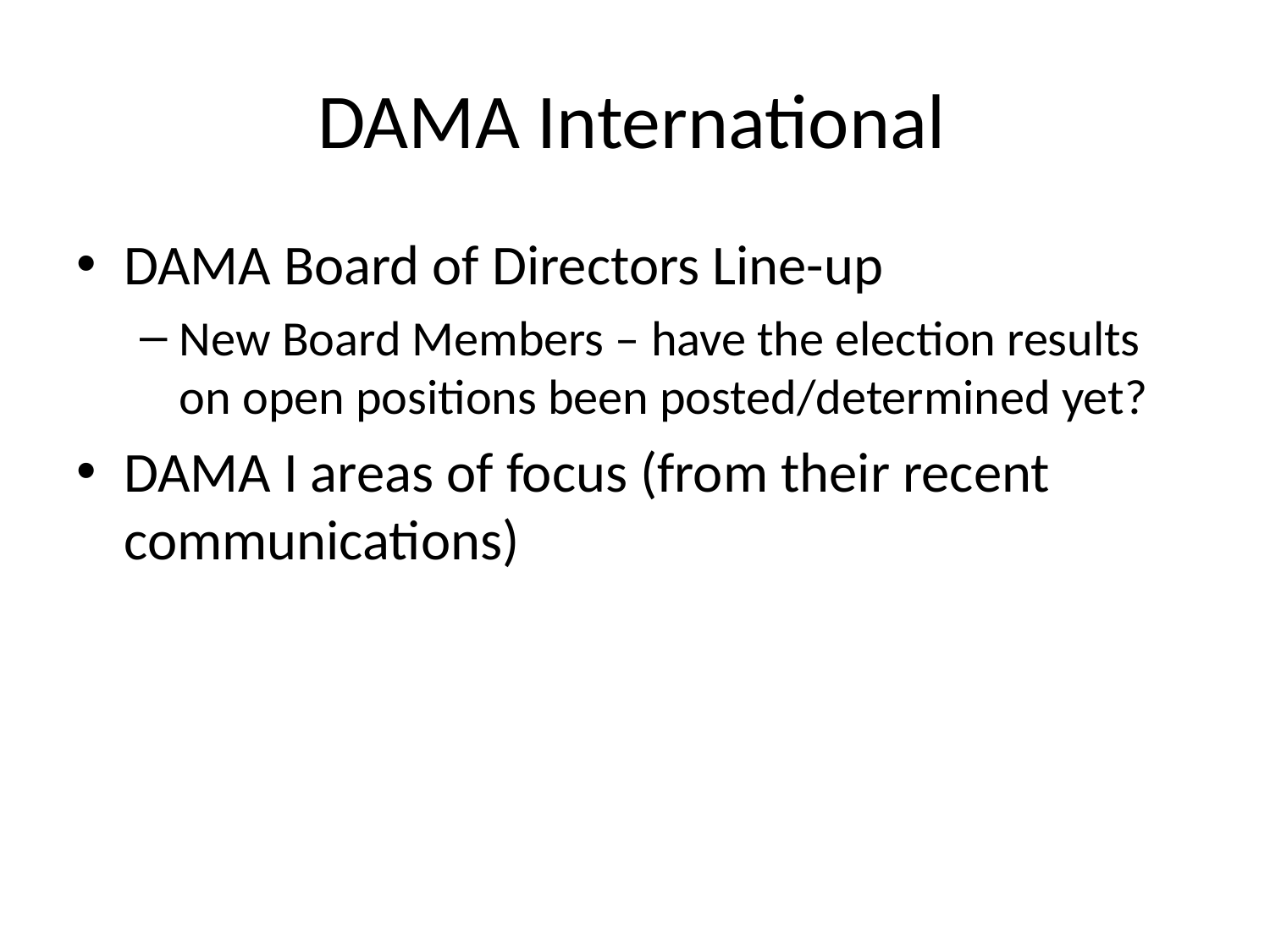

# DAMA International
DAMA Board of Directors Line-up
New Board Members – have the election results on open positions been posted/determined yet?
DAMA I areas of focus (from their recent communications)